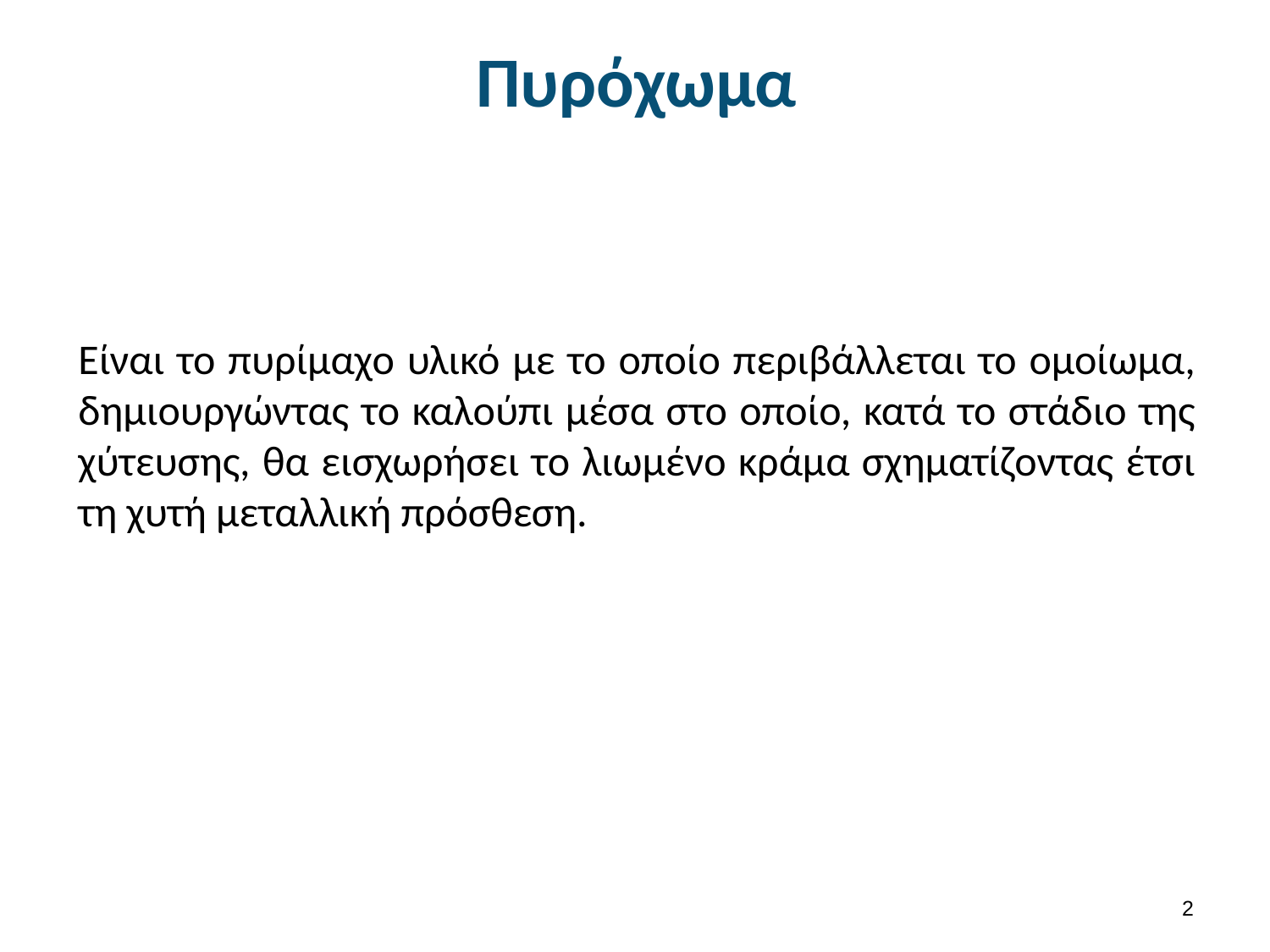

# Πυρόχωμα
Είναι το πυρίμαχο υλικό με το οποίο περιβάλλεται το ομοίωμα, δημιουργώντας το καλούπι μέσα στο οποίο, κατά το στάδιο της χύτευσης, θα εισχωρήσει το λιωμένο κράμα σχηματίζοντας έτσι τη χυτή μεταλλική πρόσθεση.
2